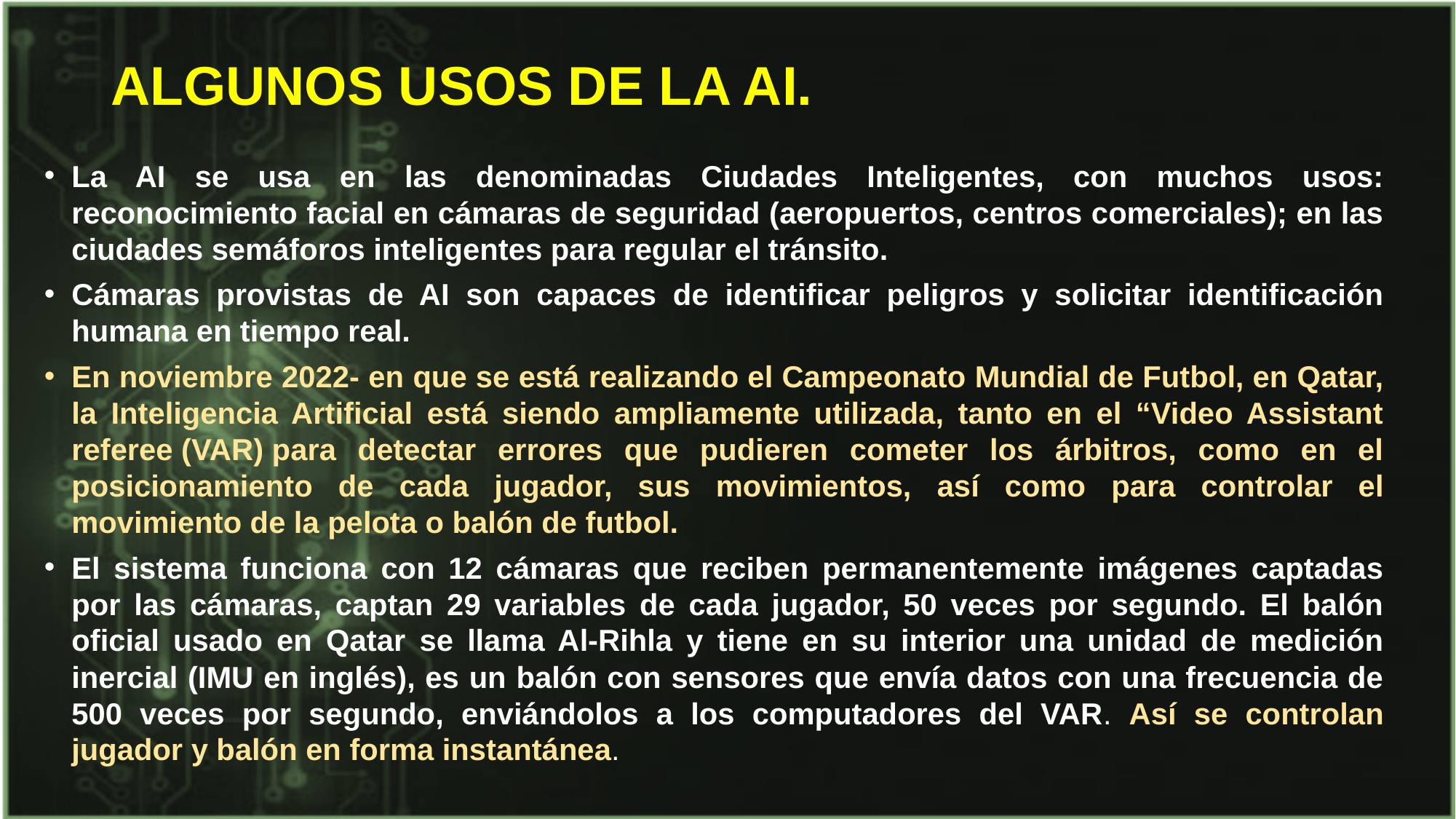

# ALGUNOS USOS DE LA AI.
La AI se usa en las denominadas Ciudades Inteligentes, con muchos usos: reconocimiento facial en cámaras de seguridad (aeropuertos, centros comerciales); en las ciudades semáforos inteligentes para regular el tránsito.
Cámaras provistas de AI son capaces de identificar peligros y solicitar identificación humana en tiempo real.
En noviembre 2022- en que se está realizando el Campeonato Mundial de Futbol, en Qatar, la Inteligencia Artificial está siendo ampliamente utilizada, tanto en el “Video Assistant referee (VAR) para detectar errores que pudieren cometer los árbitros, como en el posicionamiento de cada jugador, sus movimientos, así como para controlar el movimiento de la pelota o balón de futbol.
El sistema funciona con 12 cámaras que reciben permanentemente imágenes captadas por las cámaras, captan 29 variables de cada jugador, 50 veces por segundo. El balón oficial usado en Qatar se llama Al-Rihla y tiene en su interior una unidad de medición inercial (IMU en inglés), es un balón con sensores que envía datos con una frecuencia de 500 veces por segundo, enviándolos a los computadores del VAR. Así se controlan jugador y balón en forma instantánea.